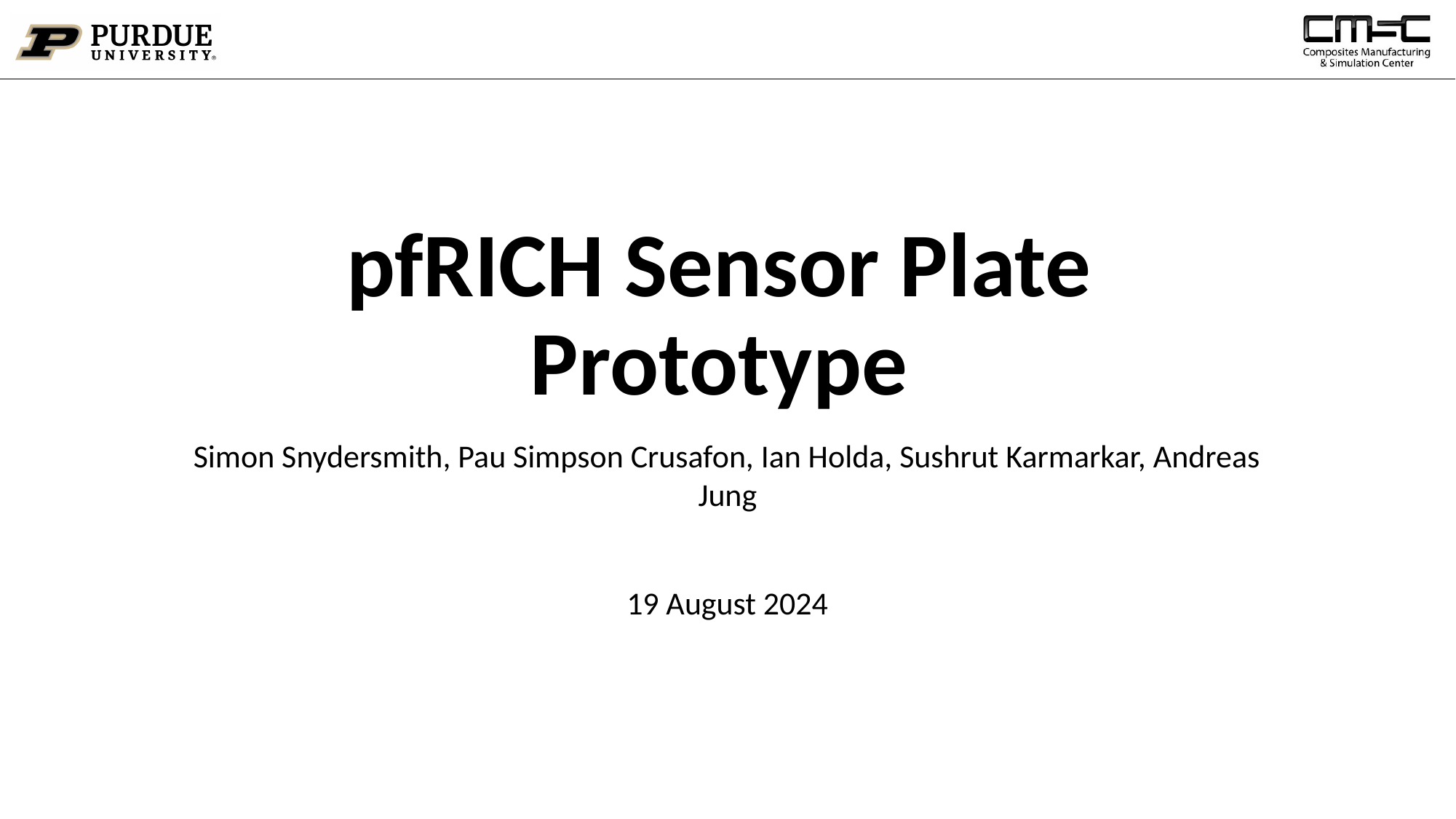

# pfRICH Sensor Plate Prototype
Simon Snydersmith, Pau Simpson Crusafon, Ian Holda, Sushrut Karmarkar, Andreas Jung

19 August 2024